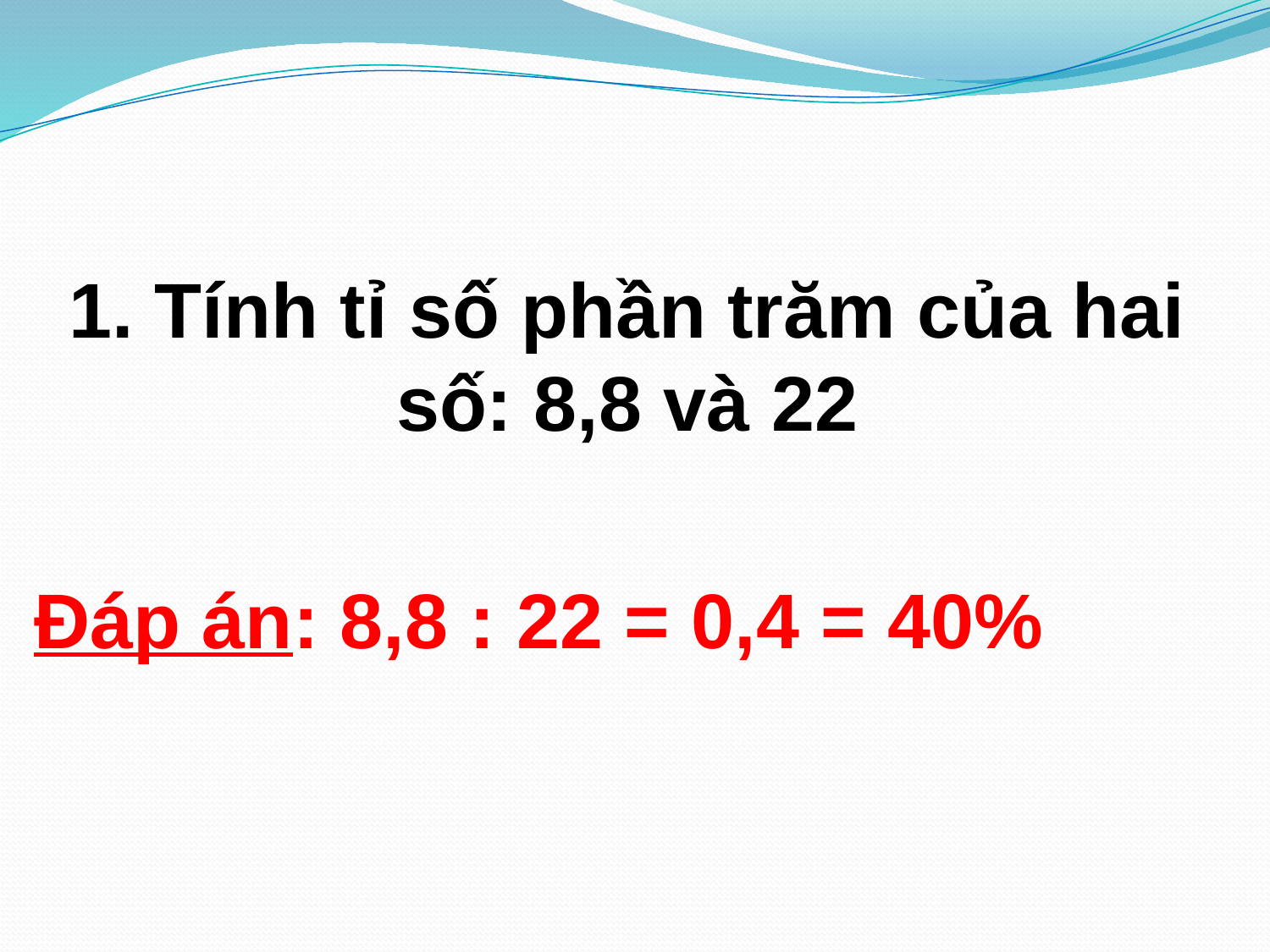

#
1. Tính tỉ số phần trăm của hai số: 8,8 và 22

 Đáp án: 8,8 : 22 = 0,4 = 40%